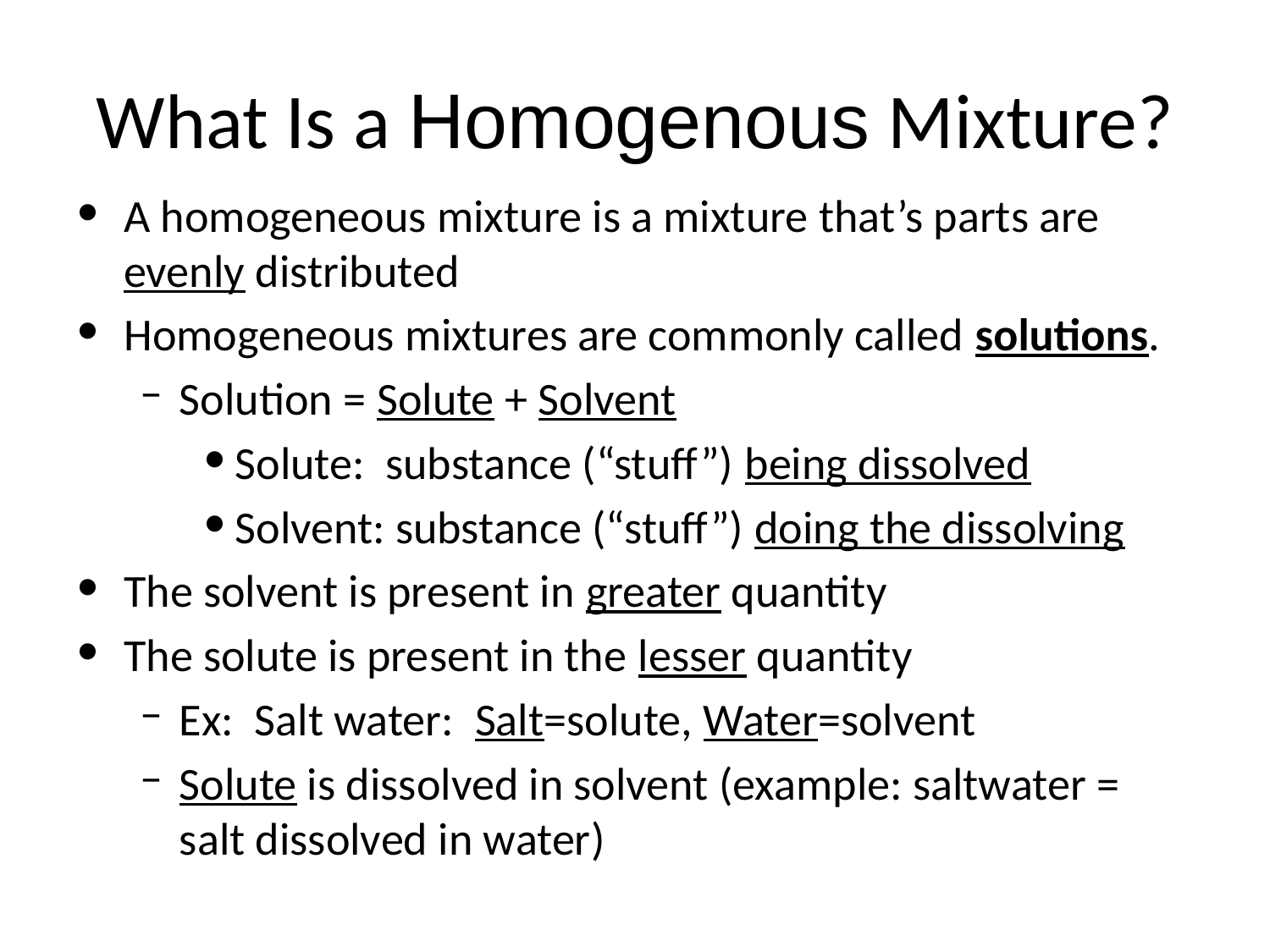

# What Is a Homogenous Mixture?
A homogeneous mixture is a mixture that’s parts are evenly distributed
Homogeneous mixtures are commonly called solutions.
Solution = Solute + Solvent
Solute:  substance (“stuff”) being dissolved
Solvent: substance (“stuff”) doing the dissolving
The solvent is present in greater quantity
The solute is present in the lesser quantity
Ex:  Salt water:  Salt=solute, Water=solvent
Solute is dissolved in solvent (example: saltwater = salt dissolved in water)